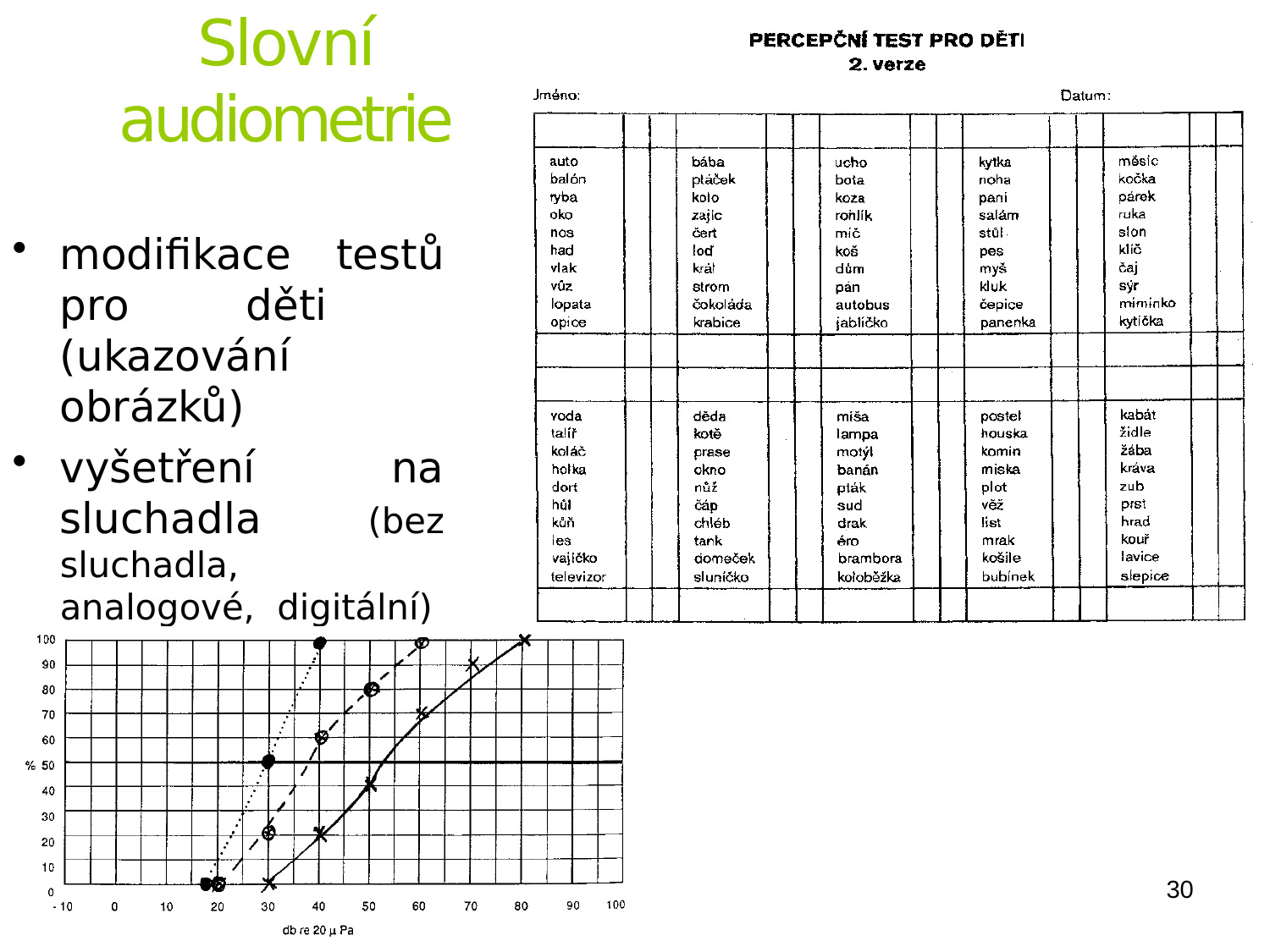

# Slovní audiometrie
modifikace testů pro děti  (ukazování obrázků)
vyšetření na sluchadla  (bez sluchadla, analogové,  digitální)

30